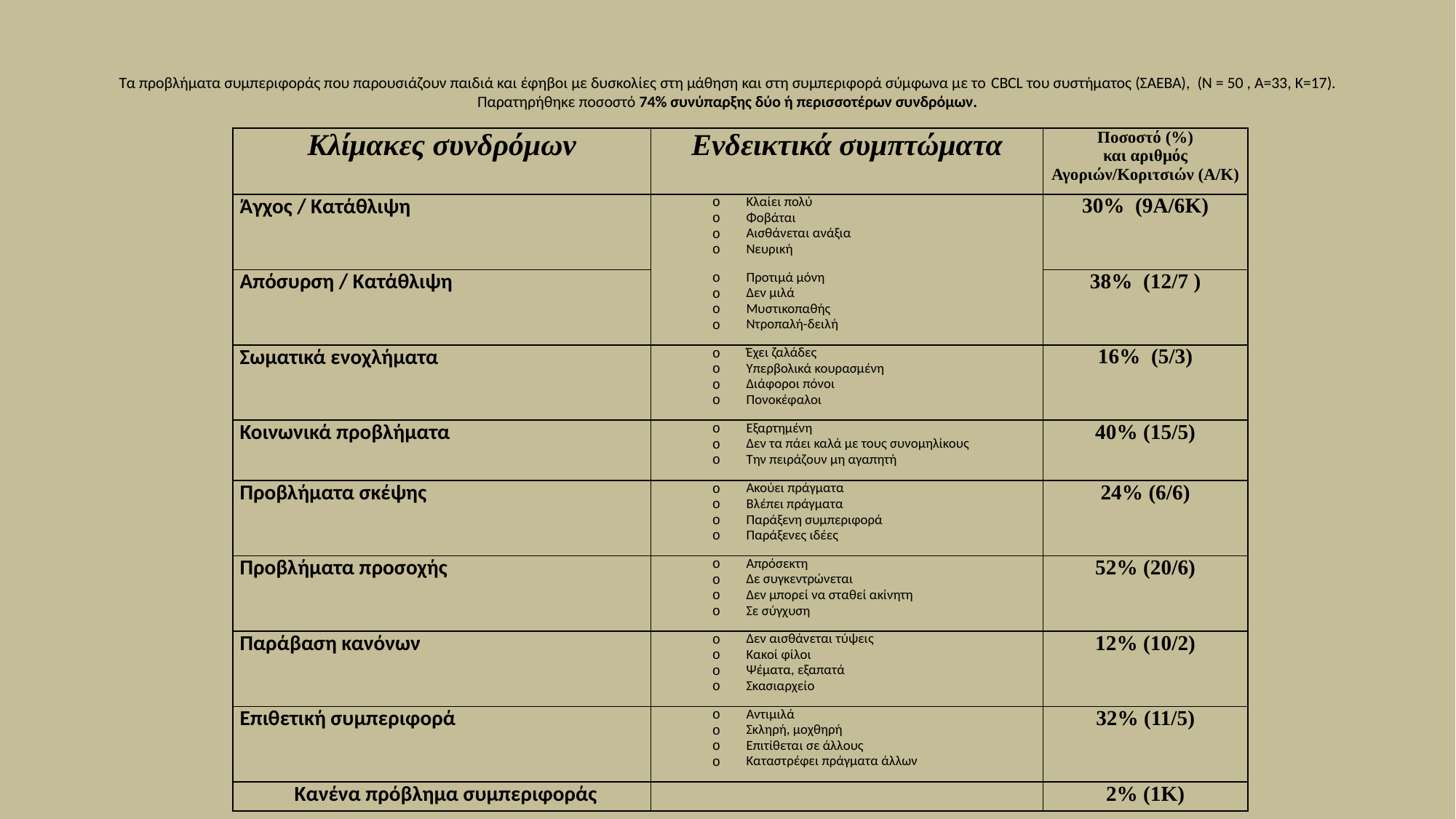

# Tα προβλήματα συμπεριφοράς που παρουσιάζουν παιδιά και έφηβοι με δυσκολίες στη μάθηση και στη συμπεριφορά σύμφωνα με το CBCL του συστήματος (ΣΑΕΒΑ),  (Ν = 50 , Α=33, Κ=17). Παρατηρήθηκε ποσοστό 74% συνύπαρξης δύο ή περισσοτέρων συνδρόμων.
| Κλίμακες συνδρόμων | Ενδεικτικά συμπτώματα | Ποσοστό (%) και αριθμός Αγοριών/Κοριτσιών (Α/Κ) |
| --- | --- | --- |
| Άγχος / Κατάθλιψη | Κλαίει πολύ Φοβάται Αισθάνεται ανάξια Νευρική | 30% (9Α/6Κ) |
| Απόσυρση / Κατάθλιψη | Προτιμά μόνη Δεν μιλά Μυστικοπαθής Ντροπαλή-δειλή | 38% (12/7 ) |
| Σωματικά ενοχλήματα | Έχει ζαλάδες Υπερβολικά κουρασμένη Διάφοροι πόνοι Πονοκέφαλοι | 16% (5/3) |
| Κοινωνικά προβλήματα | Εξαρτημένη Δεν τα πάει καλά με τους συνομηλίκους Την πειράζουν μη αγαπητή | 40% (15/5) |
| Προβλήματα σκέψης | Ακούει πράγματα Βλέπει πράγματα Παράξενη συμπεριφορά Παράξενες ιδέες | 24% (6/6) |
| Προβλήματα προσοχής | Απρόσεκτη Δε συγκεντρώνεται Δεν μπορεί να σταθεί ακίνητη Σε σύγχυση | 52% (20/6) |
| Παράβαση κανόνων | Δεν αισθάνεται τύψεις Κακοί φίλοι Ψέματα, εξαπατά Σκασιαρχείο | 12% (10/2) |
| Επιθετική συμπεριφορά | Αντιμιλά Σκληρή, μοχθηρή Επιτίθεται σε άλλους Καταστρέφει πράγματα άλλων | 32% (11/5) |
| Κανένα πρόβλημα συμπεριφοράς |  | 2% (1Κ) |